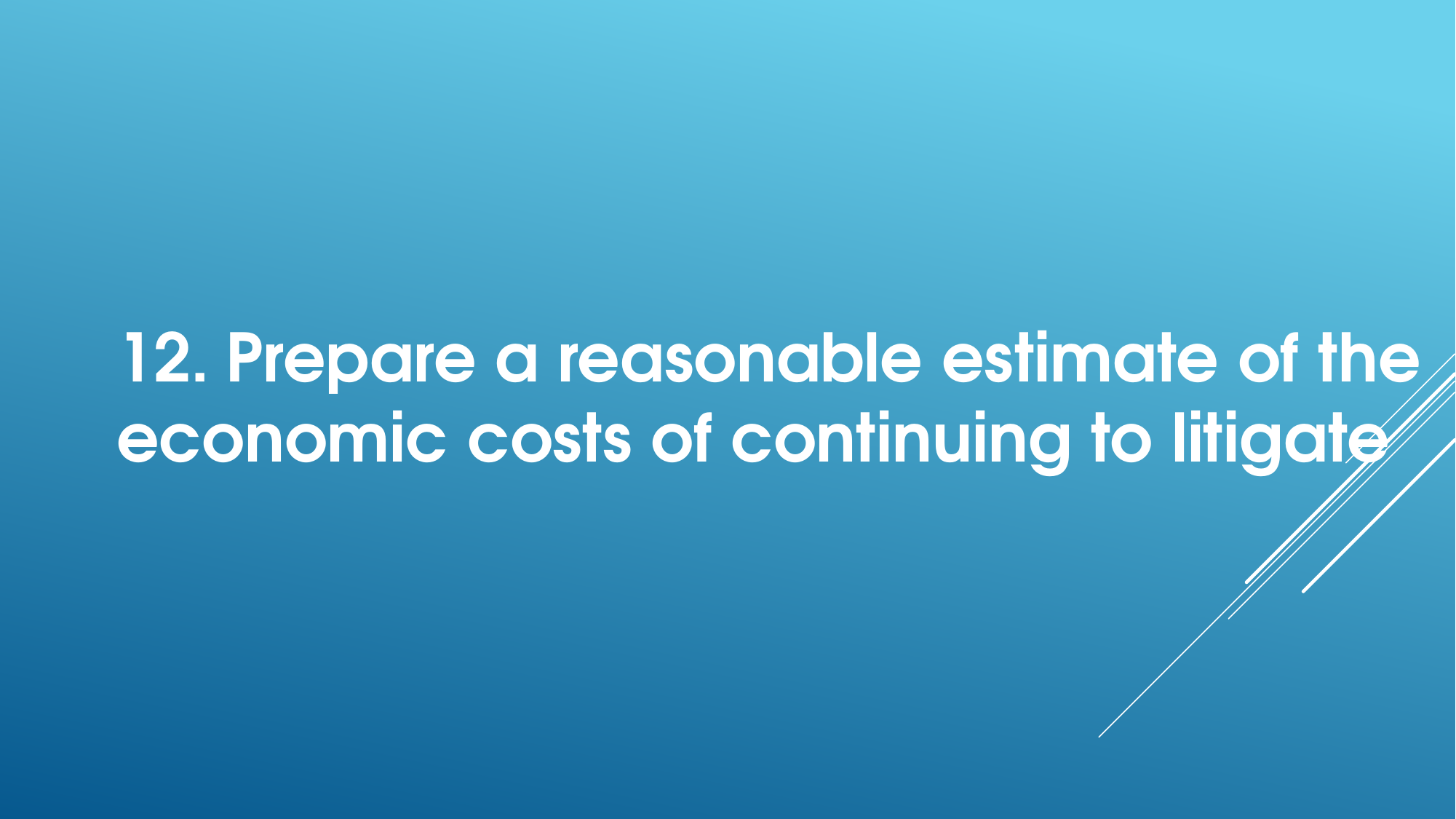

12.	Prepare a reasonable estimate of the economic costs of continuing to litigate